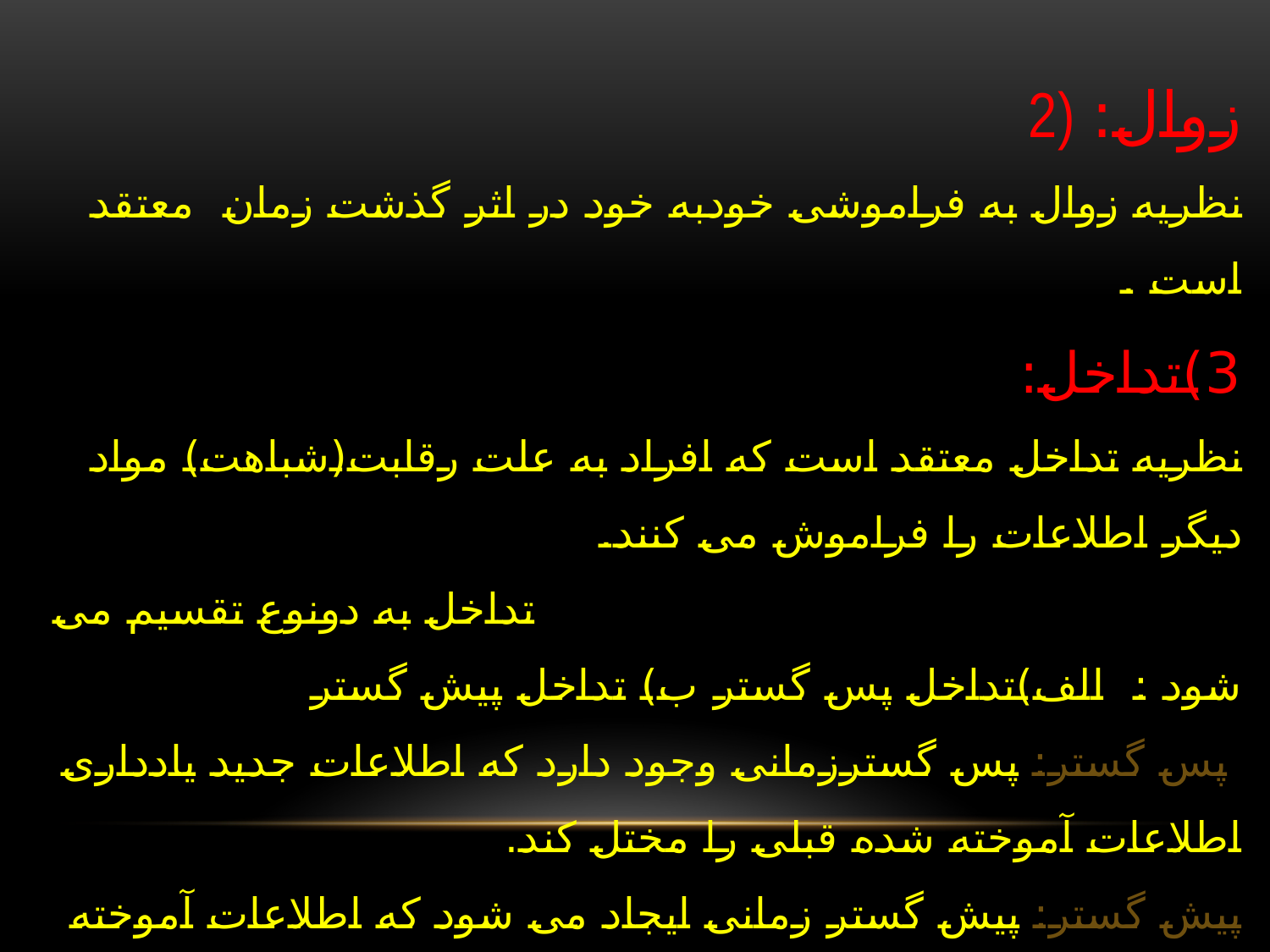

# 2) زوال: نظریه زوال به فراموشی خودبه خود در اثر گذشت زمان  معتقد است . 3)تداخل: نظریه تداخل معتقد است که افراد به علت رقابت(شباهت) مواد دیگر اطلاعات را فراموش می کنند.                                                                                         تداخل به دونوع تقسیم می شود :  الف)تداخل پس گستر ب) تداخل پیش گستر پس گستر: پس گسترزمانی وجود دارد که اطلاعات جدید یادداری اطلاعات آموخته شده قبلی را مختل کند. پیش گستر: پیش گستر زمانی ایجاد می شود که اطلاعات آموخته شده قبلی در یادداری اطلاعات جدید اختلال ایجاد کند.